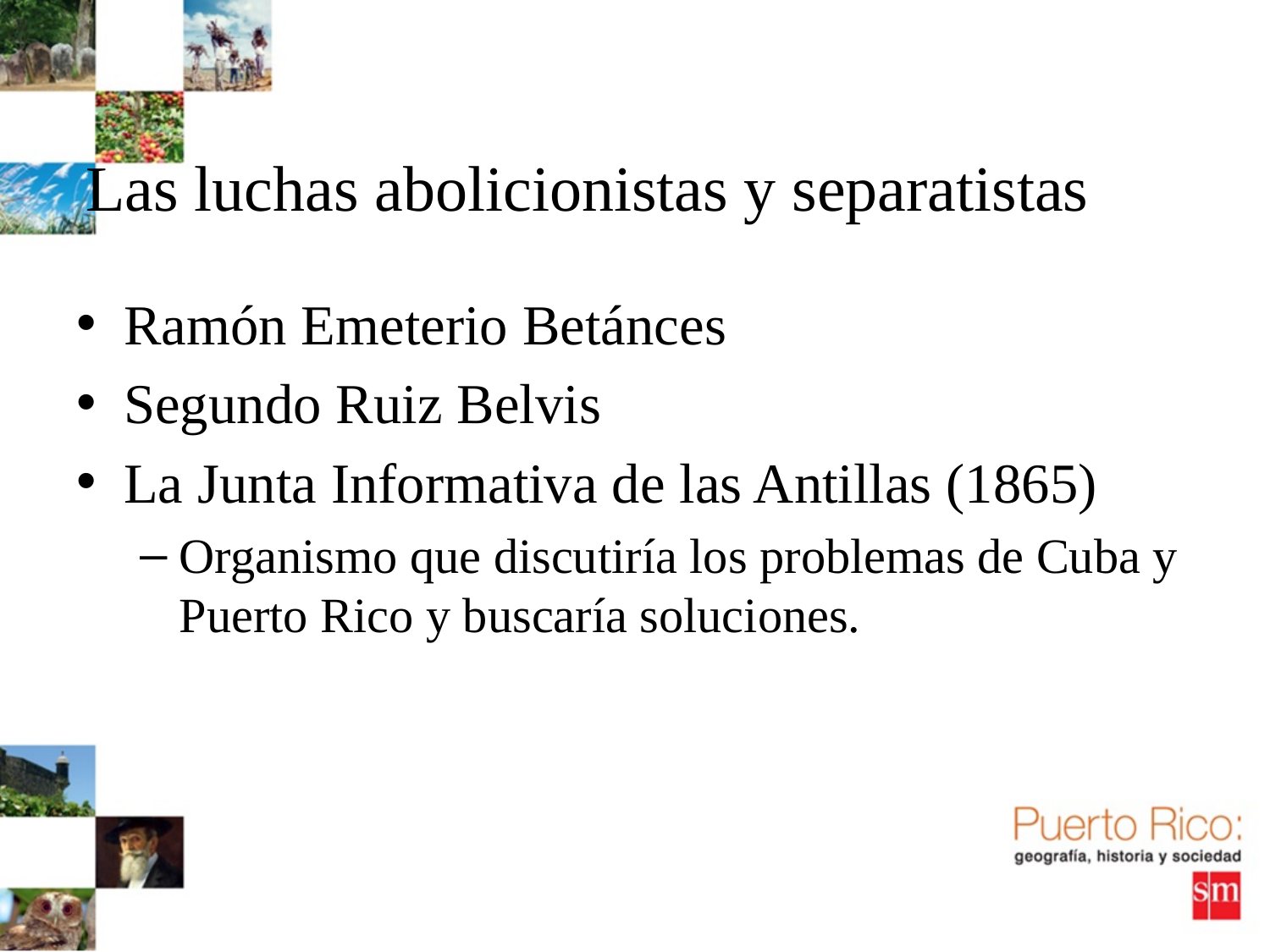

# Las luchas abolicionistas y separatistas

Ramón Emeterio Betánces
Segundo Ruiz Belvis
La Junta Informativa de las Antillas (1865)
Organismo que discutiría los problemas de Cuba y Puerto Rico y buscaría soluciones.